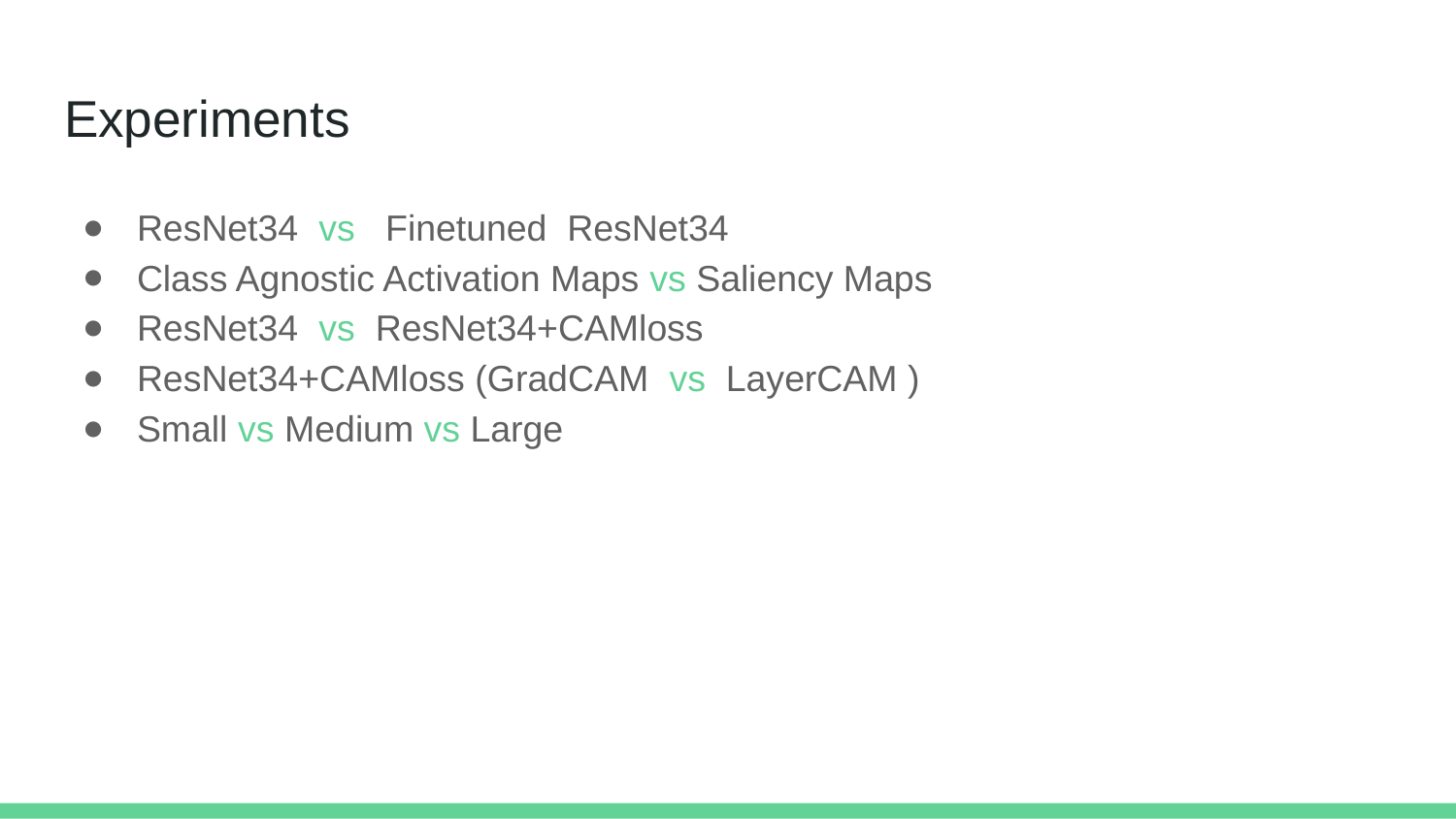

# Experiments
ResNet34  vs   Finetuned  ResNet34
Class Agnostic Activation Maps vs Saliency Maps
ResNet34  vs  ResNet34+CAMloss
ResNet34+CAMloss (GradCAM  vs  LayerCAM )
Small vs Medium vs Large